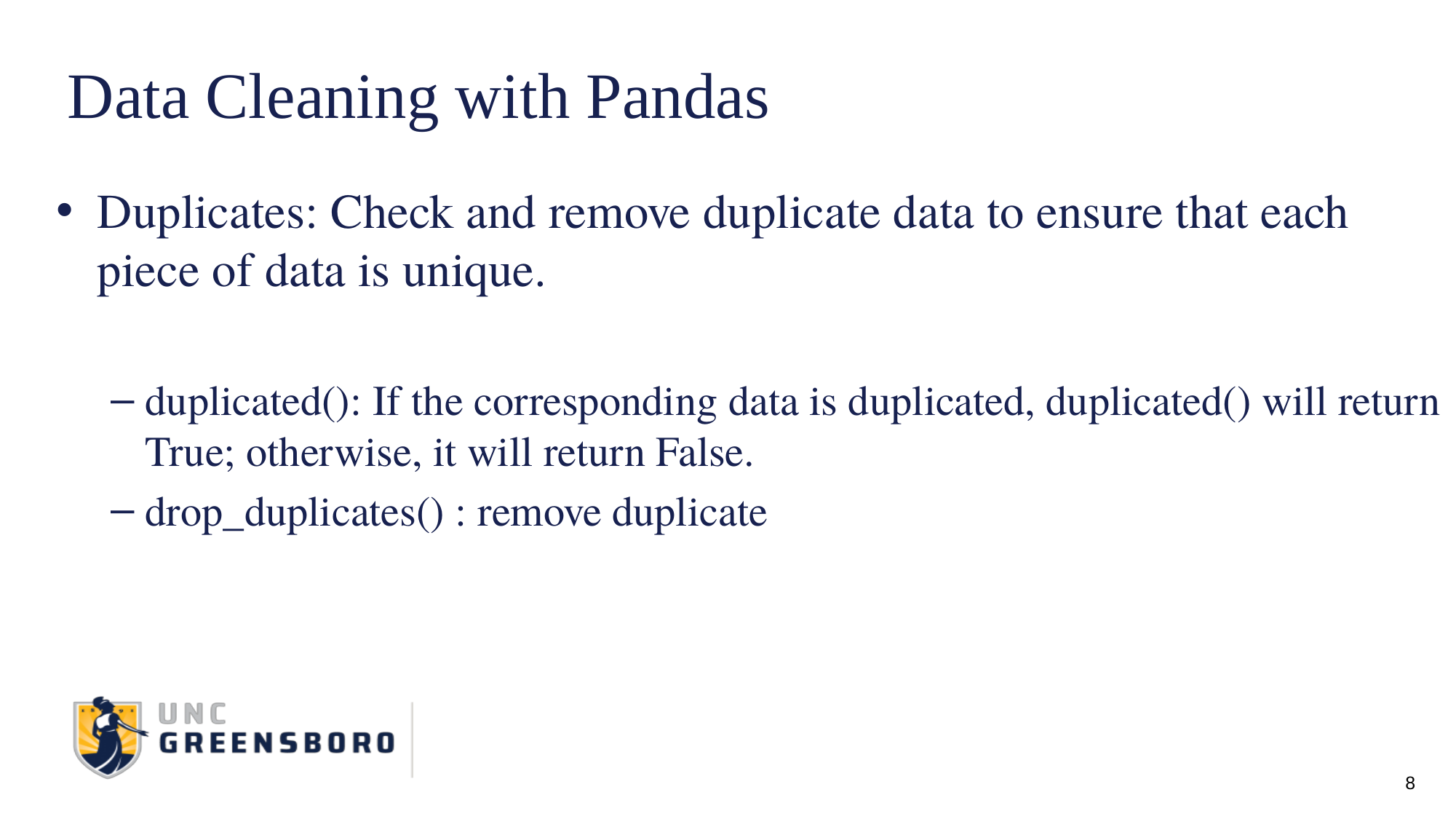

# Data Cleaning with Pandas
Duplicates: Check and remove duplicate data to ensure that each piece of data is unique.

duplicated(): If the corresponding data is duplicated, duplicated() will return True; otherwise, it will return False.
drop_duplicates() : remove duplicate
8